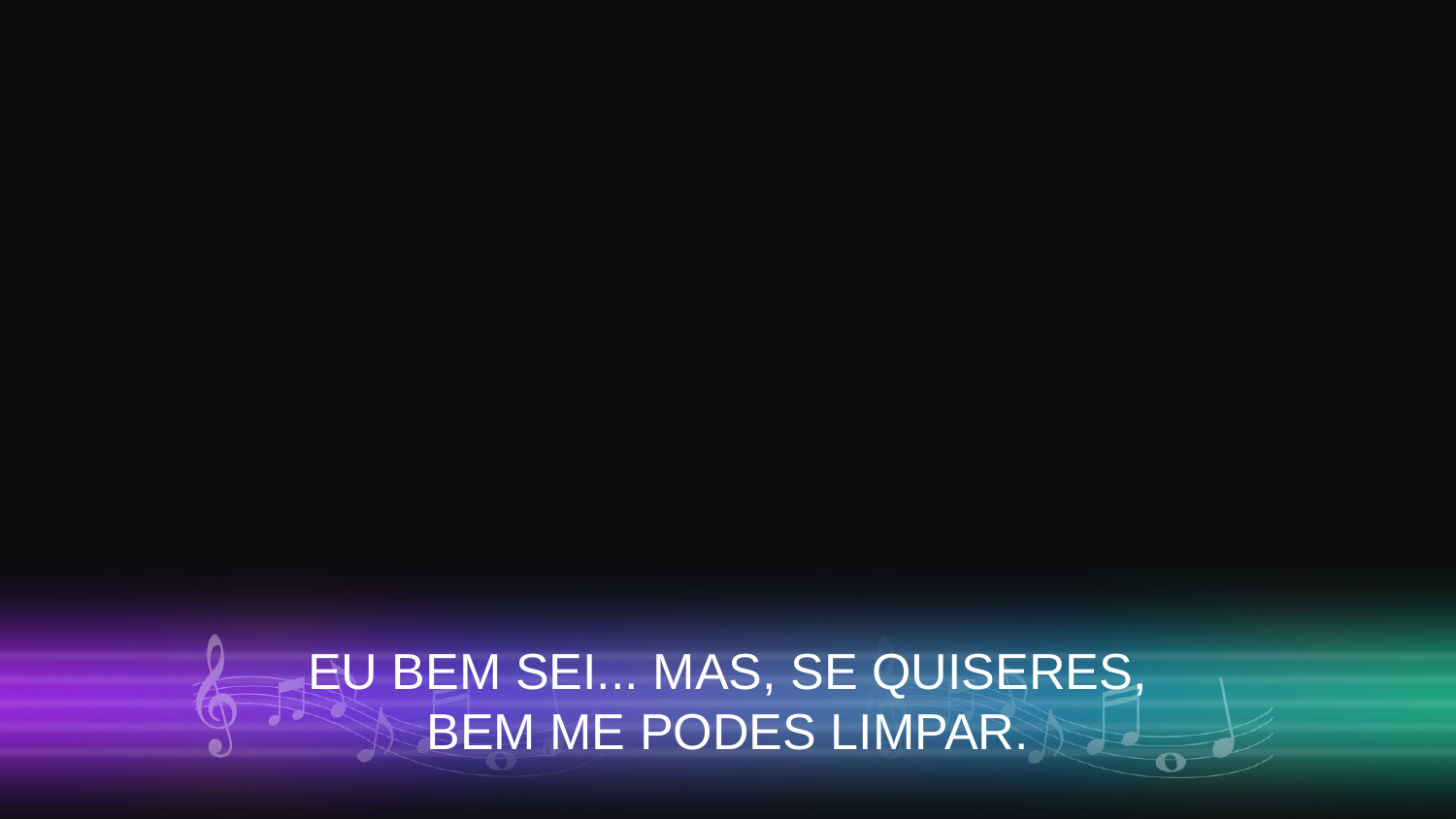

EU BEM SEI... MAS, SE QUISERES,
BEM ME PODES LIMPAR.